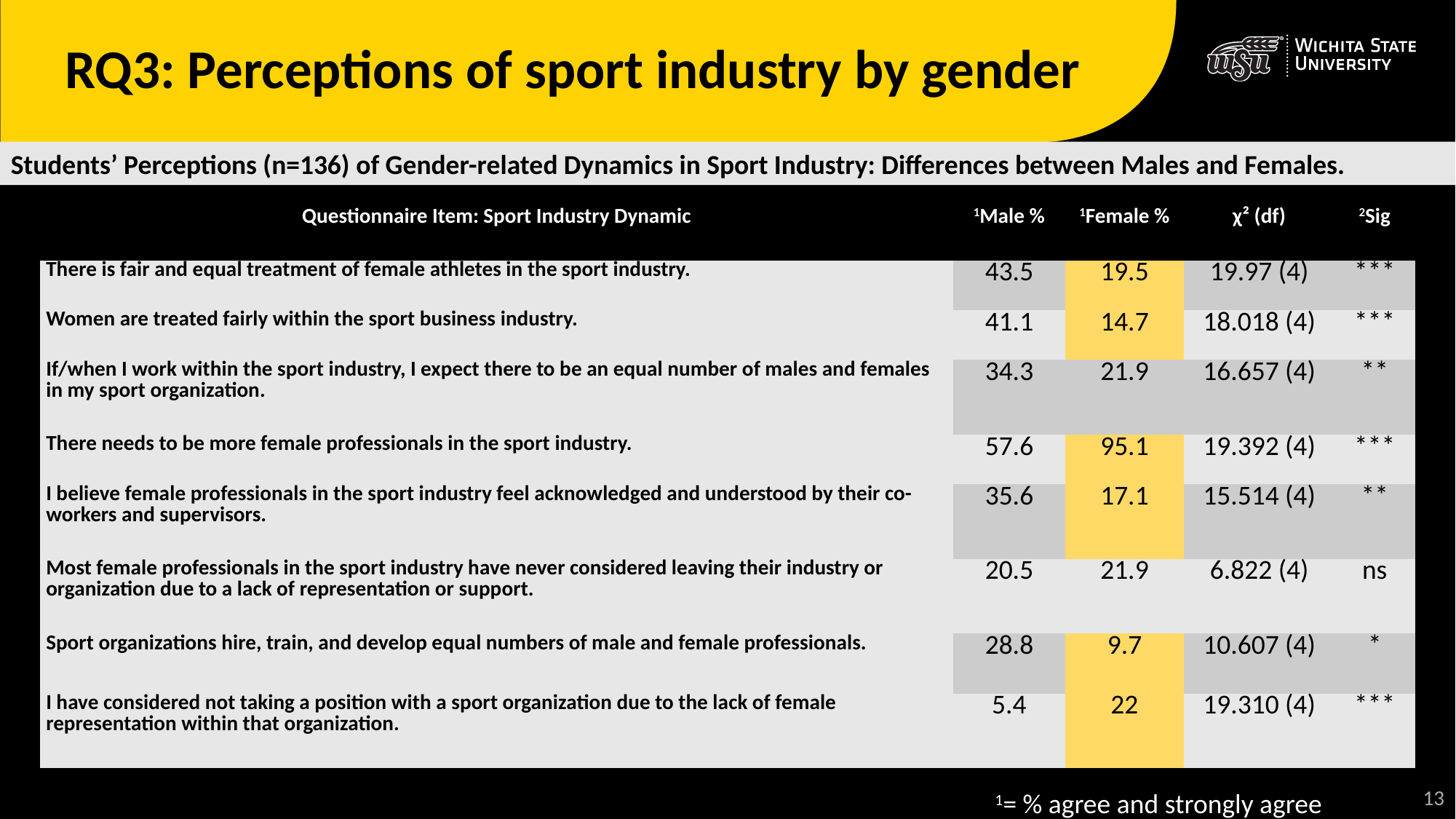

# RQ3: Perceptions of sport industry by gender
Students’ Perceptions (n=136) of Gender-related Dynamics in Sport Industry: Differences between Males and Females.
| Questionnaire Item: Sport Industry Dynamic | 1Male % | 1Female % | χ² (df) | 2Sig |
| --- | --- | --- | --- | --- |
| There is fair and equal treatment of female athletes in the sport industry. | 43.5 | 19.5 | 19.97 (4) | \*\*\* |
| Women are treated fairly within the sport business industry. | 41.1 | 14.7 | 18.018 (4) | \*\*\* |
| If/when I work within the sport industry, I expect there to be an equal number of males and females in my sport organization. | 34.3 | 21.9 | 16.657 (4) | \*\* |
| There needs to be more female professionals in the sport industry. | 57.6 | 95.1 | 19.392 (4) | \*\*\* |
| I believe female professionals in the sport industry feel acknowledged and understood by their co-workers and supervisors. | 35.6 | 17.1 | 15.514 (4) | \*\* |
| Most female professionals in the sport industry have never considered leaving their industry or organization due to a lack of representation or support. | 20.5 | 21.9 | 6.822 (4) | ns |
| Sport organizations hire, train, and develop equal numbers of male and female professionals. | 28.8 | 9.7 | 10.607 (4) | \* |
| I have considered not taking a position with a sport organization due to the lack of female representation within that organization. | 5.4 | 22 | 19.310 (4) | \*\*\* |
13
1= % agree and strongly agree